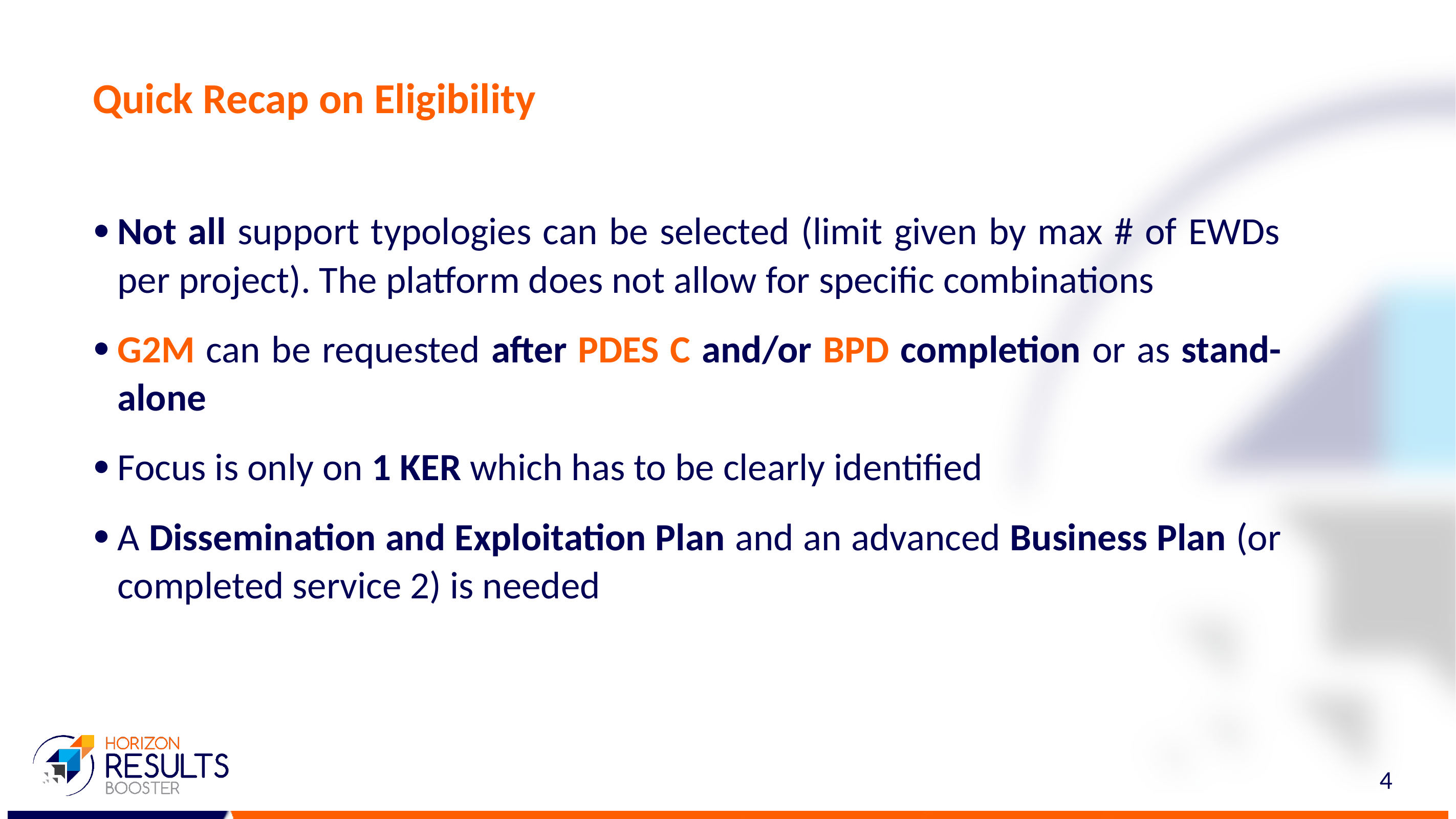

Quick Recap on Eligibility

Not all support typologies can be selected (limit given by max # of EWDs per project). The platform does not allow for specific combinations
G2M can be requested after PDES C and/or BPD completion or as stand-alone
Focus is only on 1 KER which has to be clearly identified
A Dissemination and Exploitation Plan and an advanced Business Plan (or completed service 2) is needed

4